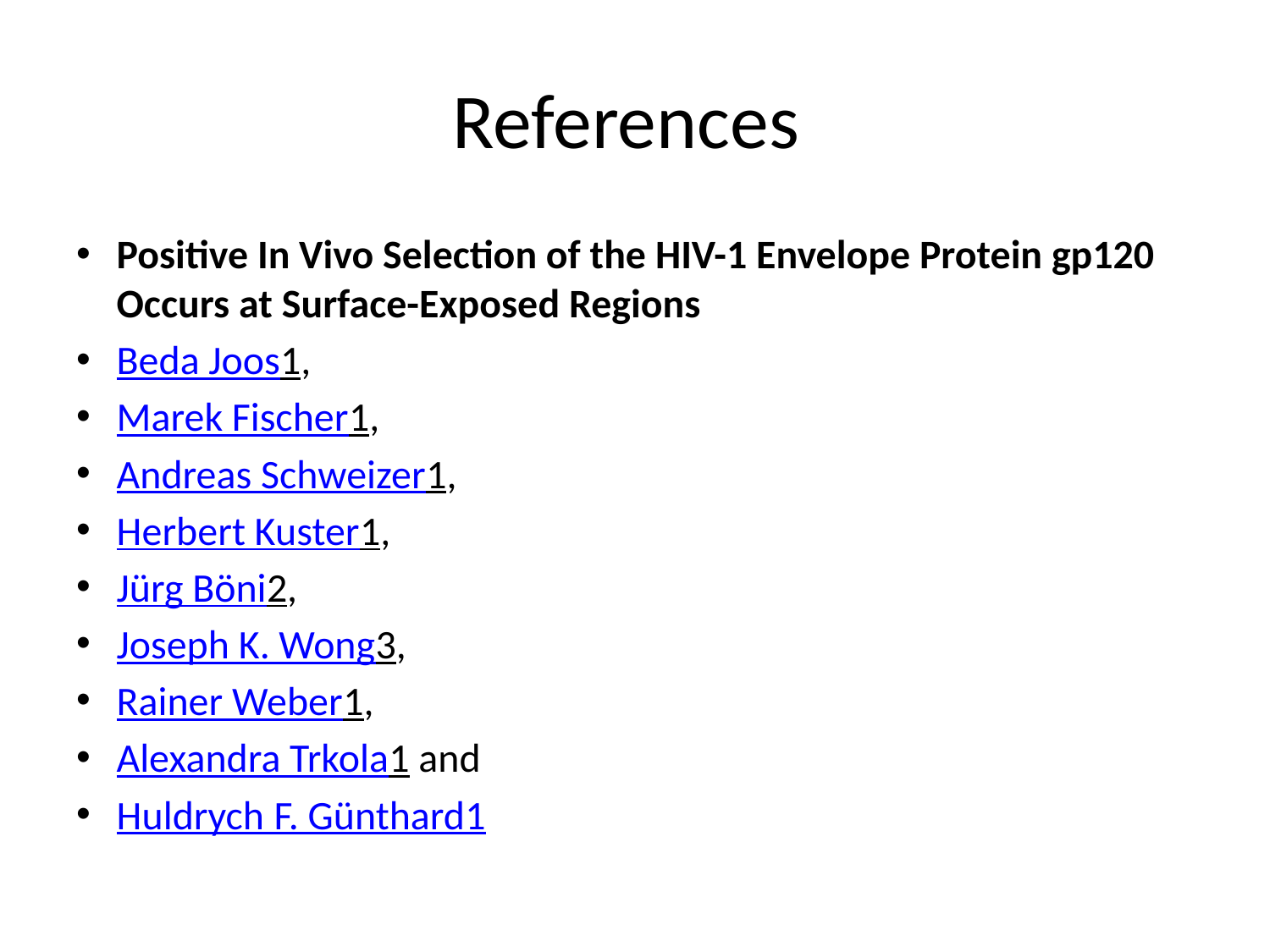

# References
Positive In Vivo Selection of the HIV-1 Envelope Protein gp120 Occurs at Surface-Exposed Regions
Beda Joos1,
Marek Fischer1,
Andreas Schweizer1,
Herbert Kuster1,
Jürg Böni2,
Joseph K. Wong3,
Rainer Weber1,
Alexandra Trkola1 and
Huldrych F. Günthard1